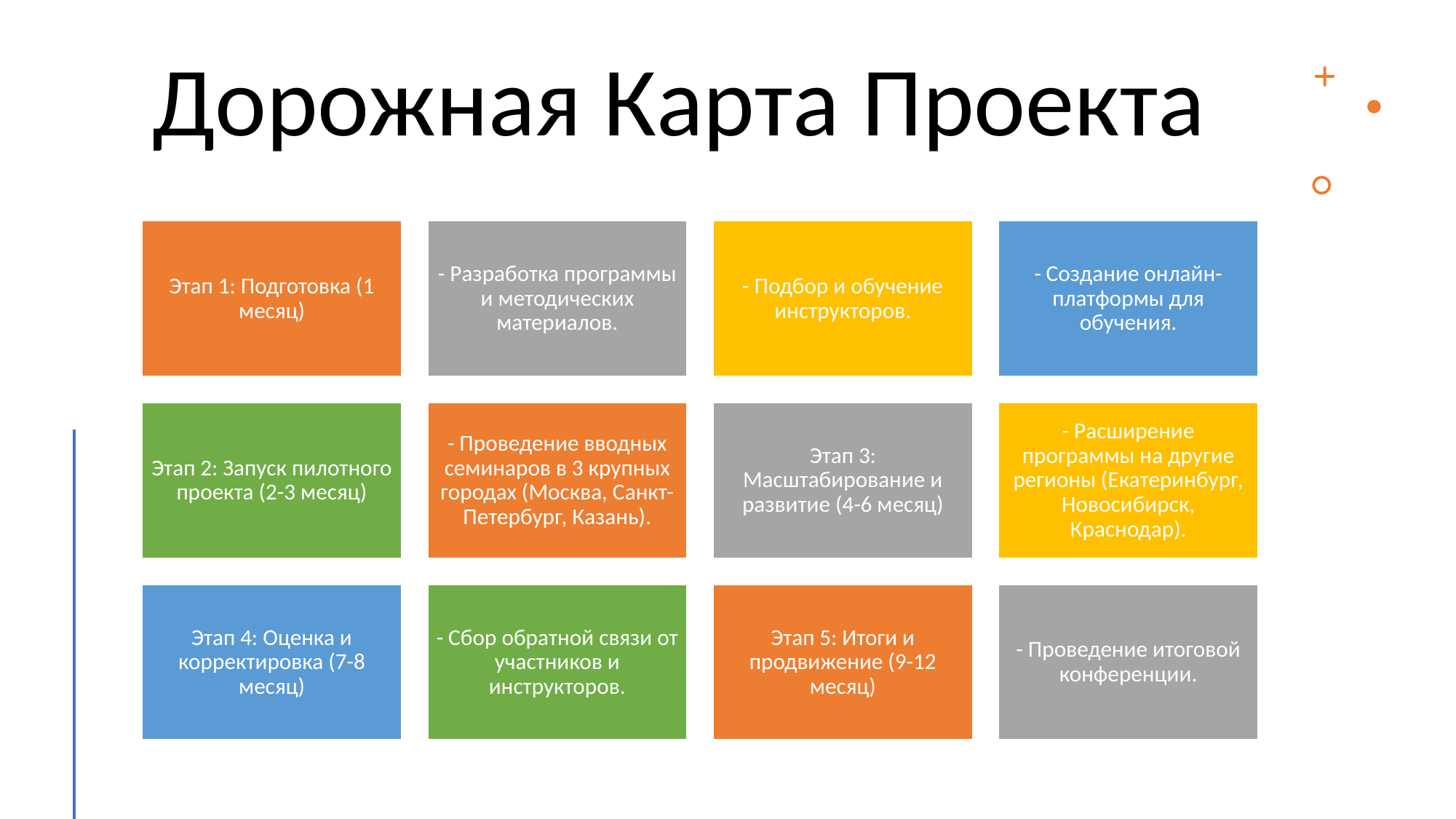

# Дорожная Карта Проекта

Этап 1: Подготовка (1 месяц)
- Разработка программы и методических материалов.
- Подбор и обучение инструкторов.
- Создание онлайн-платформы для обучения.
Этап 2: Запуск пилотного проекта (2-3 месяц)
- Проведение вводных семинаров в 3 крупных городах (Москва, Санкт-Петербург, Казань).
Этап 3: Масштабирование и развитие (4-6 месяц)
- Расширение программы на другие регионы (Екатеринбург, Новосибирск, Краснодар).
Этап 4: Оценка и корректировка (7-8 месяц)
- Сбор обратной связи от участников и инструкторов.
Этап 5: Итоги и продвижение (9-12 месяц)
- Проведение итоговой конференции.